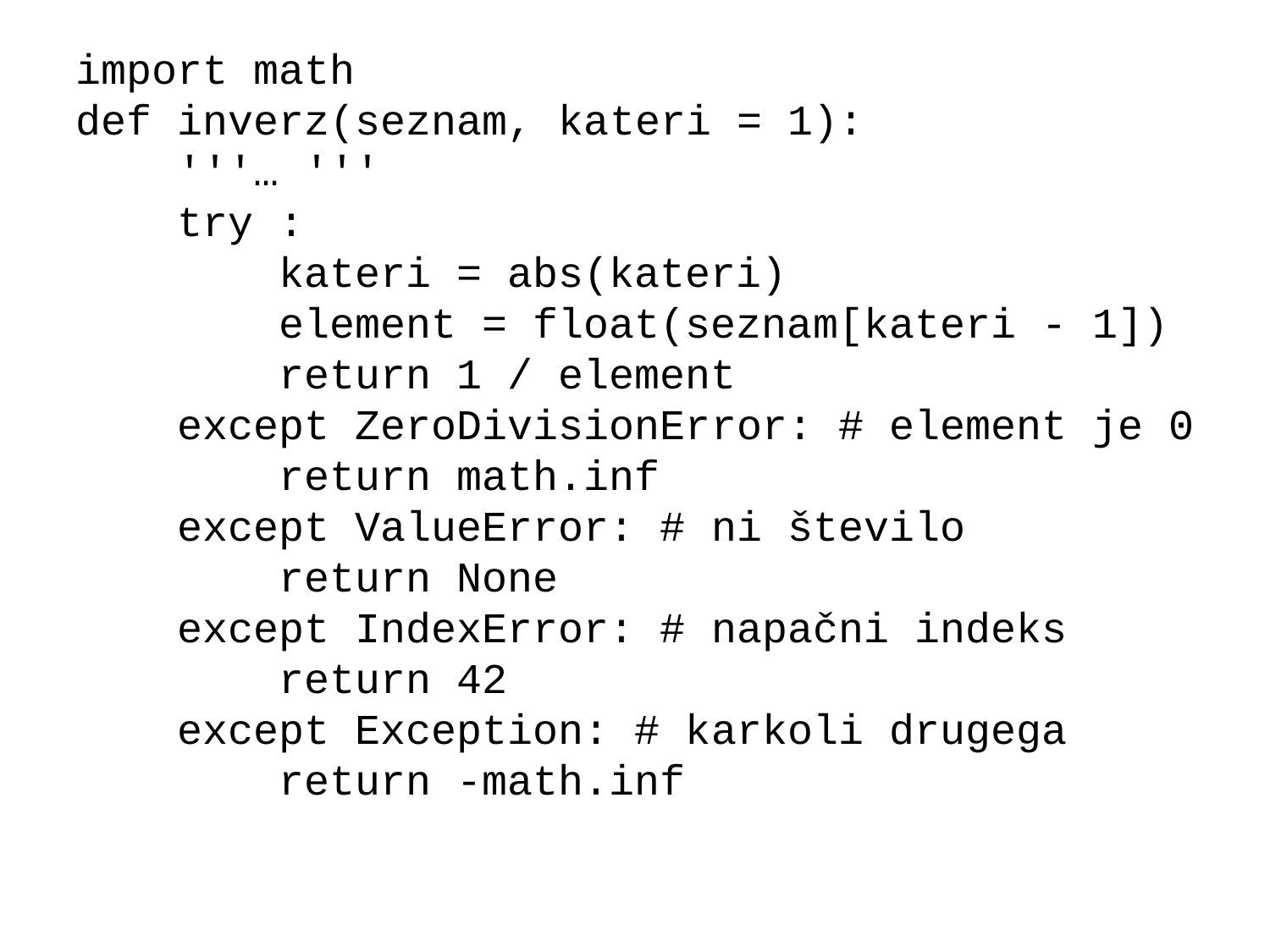

import math
def inverz(seznam, kateri = 1):
    '''… '''
    try :
        kateri = abs(kateri)
        element = float(seznam[kateri - 1])
        return 1 / element
    except ZeroDivisionError: # element je 0
        return math.inf
    except ValueError: # ni število
        return None
    except IndexError: # napačni indeks
        return 42
    except Exception: # karkoli drugega
        return -math.inf